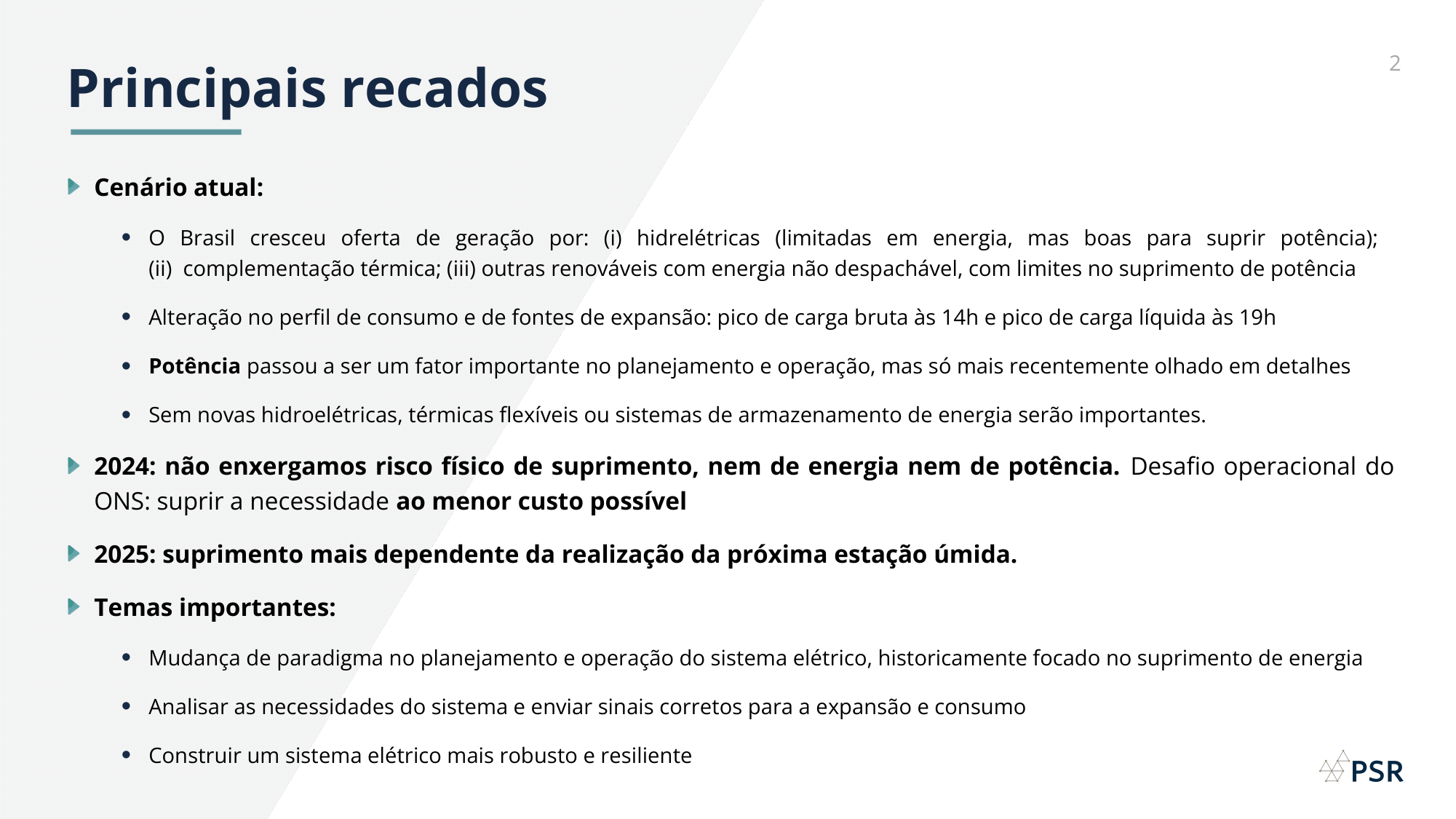

# Principais recados
Cenário atual:
O Brasil cresceu oferta de geração por: (i) hidrelétricas (limitadas em energia, mas boas para suprir potência);
(ii)  complementação térmica; (iii) outras renováveis com energia não despachável, com limites no suprimento de potência
Alteração no perfil de consumo e de fontes de expansão: pico de carga bruta às 14h e pico de carga líquida às 19h
Potência passou a ser um fator importante no planejamento e operação, mas só mais recentemente olhado em detalhes
Sem novas hidroelétricas, térmicas flexíveis ou sistemas de armazenamento de energia serão importantes.
2024: não enxergamos risco físico de suprimento, nem de energia nem de potência. Desafio operacional do ONS: suprir a necessidade ao menor custo possível
2025: suprimento mais dependente da realização da próxima estação úmida.
Temas importantes:
Mudança de paradigma no planejamento e operação do sistema elétrico, historicamente focado no suprimento de energia
Analisar as necessidades do sistema e enviar sinais corretos para a expansão e consumo
Construir um sistema elétrico mais robusto e resiliente